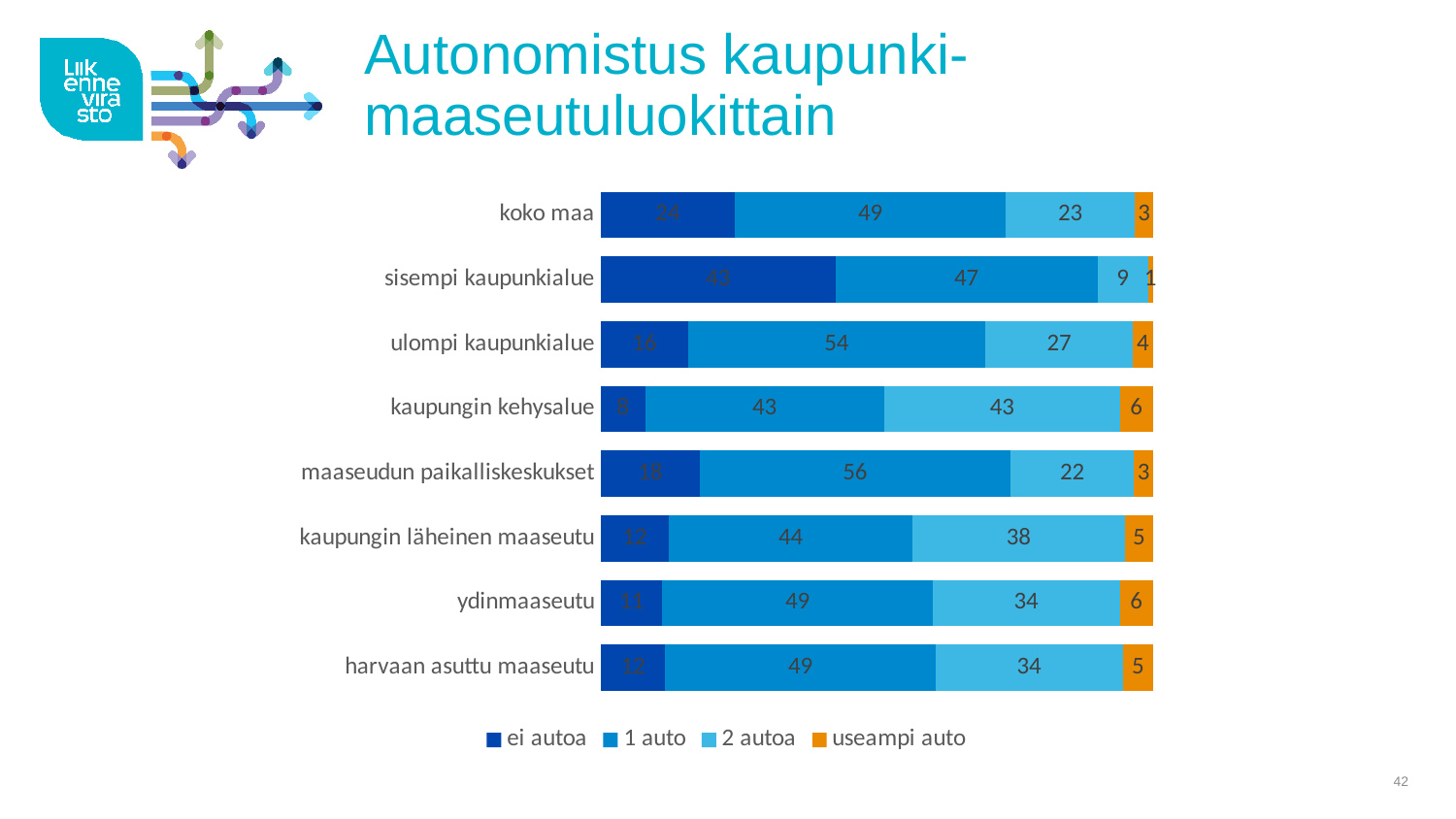

# Autonomistus kaupunki-maaseutuluokittain

### Chart

| Category | ei | 1 | 2 | useampi |
|---|---|---|---|---|
| koko maa | 24.270393580021224 | 49.12221043091628 | 23.341944429382558 | 3.2654515596799305 |
| sisempi kaupunkialue | 42.529179504547294 | 47.42350963563823 | 9.186587753281405 | 0.86072310653307 |
| ulompi kaupunkialue | 15.80036534113409 | 53.872168925564935 | 26.661599581007373 | 3.6658661522936016 |
| kaupungin kehysalue | 8.041287188828171 | 43.32969034608379 | 42.632260675976525 | 5.996761789111516 |
| maaseudun paikalliskeskukset | 17.905886601178256 | 56.288157921133056 | 22.38887811532469 | 3.4170773623640023 |
| kaupungin läheinen maaseutu | 12.320702811017648 | 44.17758204933715 | 38.38686304921262 | 5.114852090432578 |
| ydinmaaseutu | 11.200495284541729 | 48.92833946741719 | 33.85482541599723 | 6.016339832043846 |
| harvaan asuttu maaseutu | 11.711154145620794 | 48.89297051248777 | 33.92694337412739 | 5.468931967764046 |
42